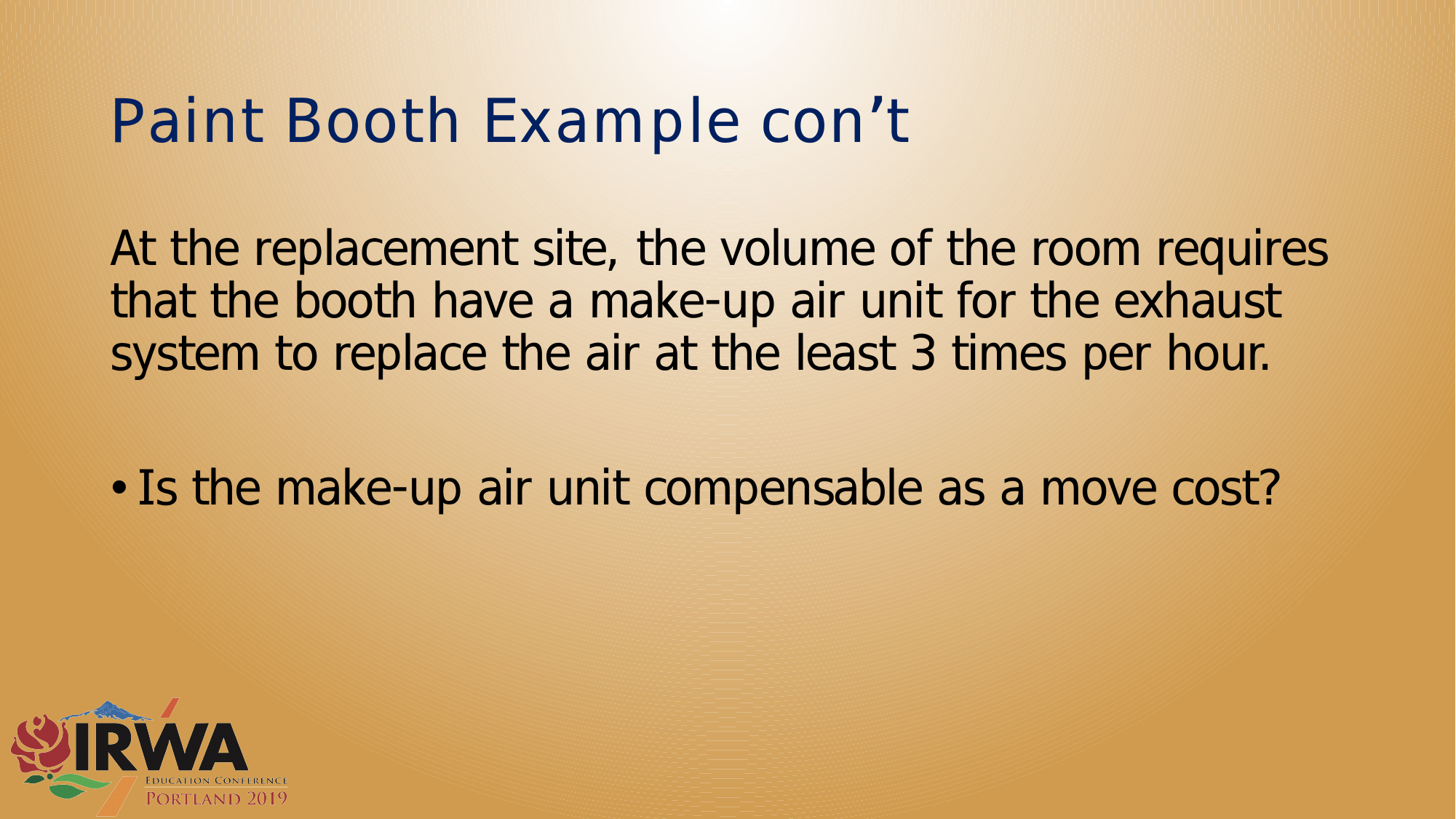

# Paint Booth Example con’t
At the replacement site, the volume of the room requires that the booth have a make-up air unit for the exhaust system to replace the air at the least 3 times per hour.

Is the make-up air unit compensable as a move cost?